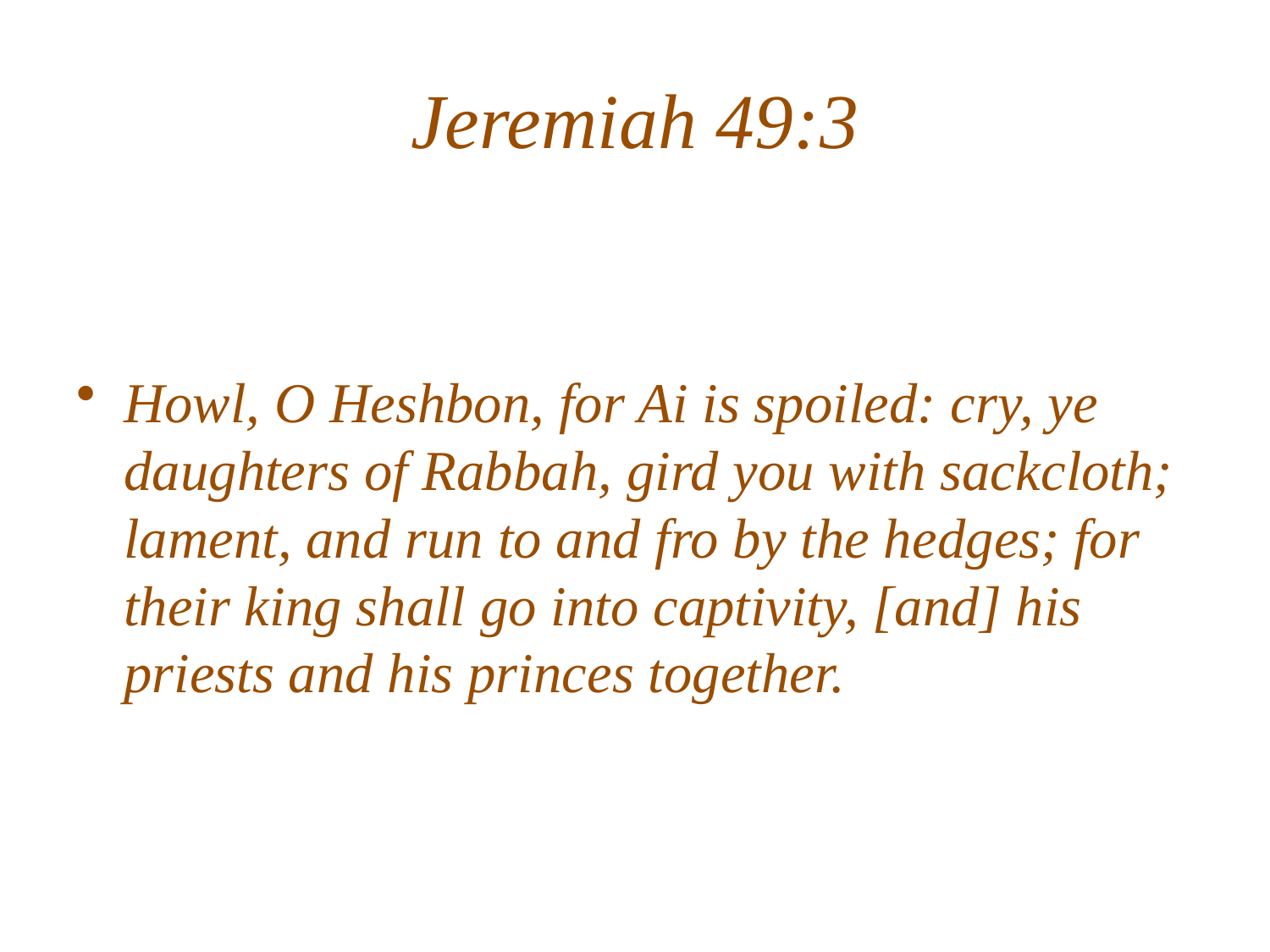

# Jeremiah 49:3
Howl, O Heshbon, for Ai is spoiled: cry, ye daughters of Rabbah, gird you with sackcloth; lament, and run to and fro by the hedges; for their king shall go into captivity, [and] his priests and his princes together.